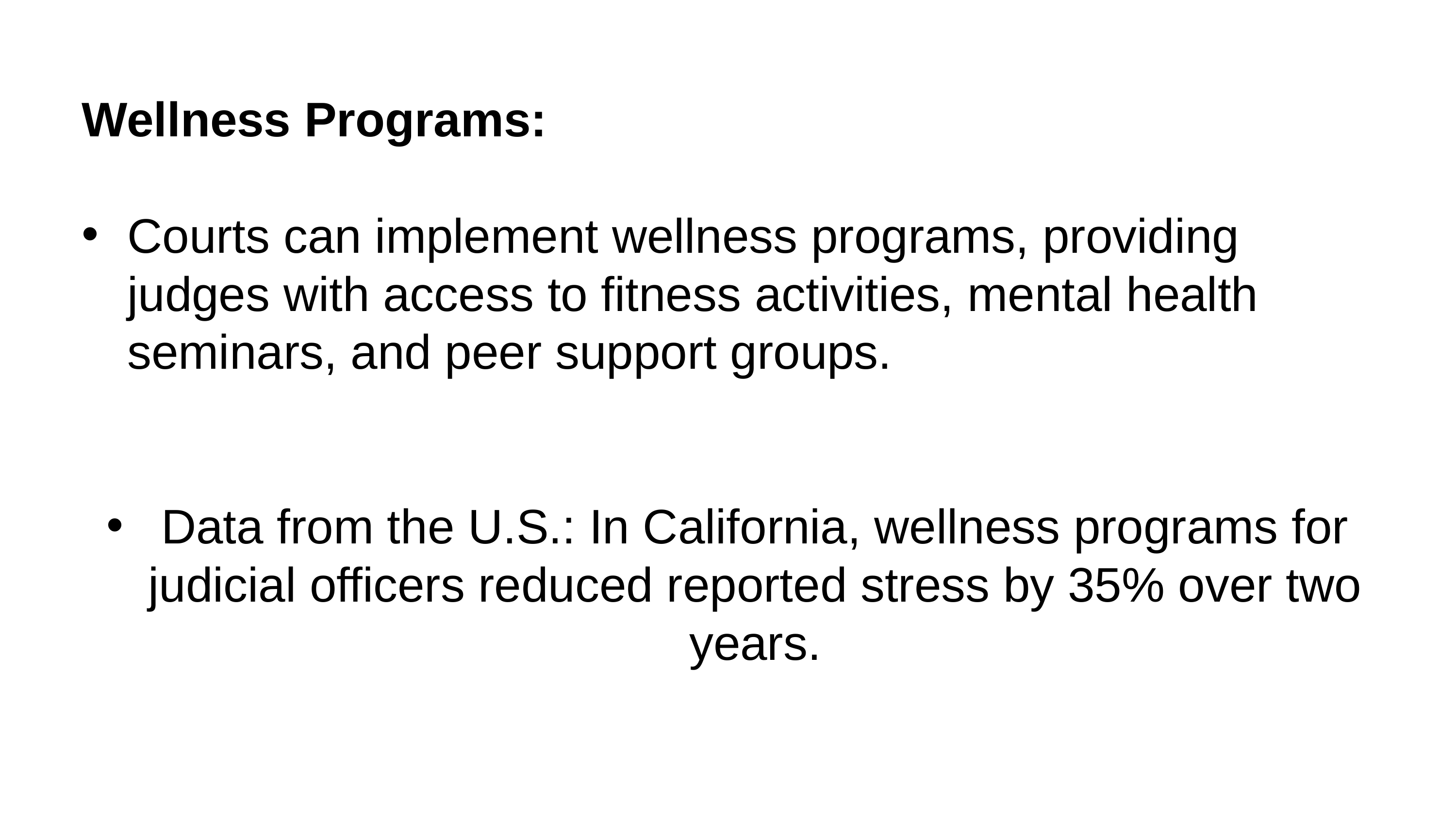

Wellness Programs:

Courts can implement wellness programs, providing judges with access to fitness activities, mental health seminars, and peer support groups.

Data from the U.S.: In California, wellness programs for judicial officers reduced reported stress by 35% over two years.